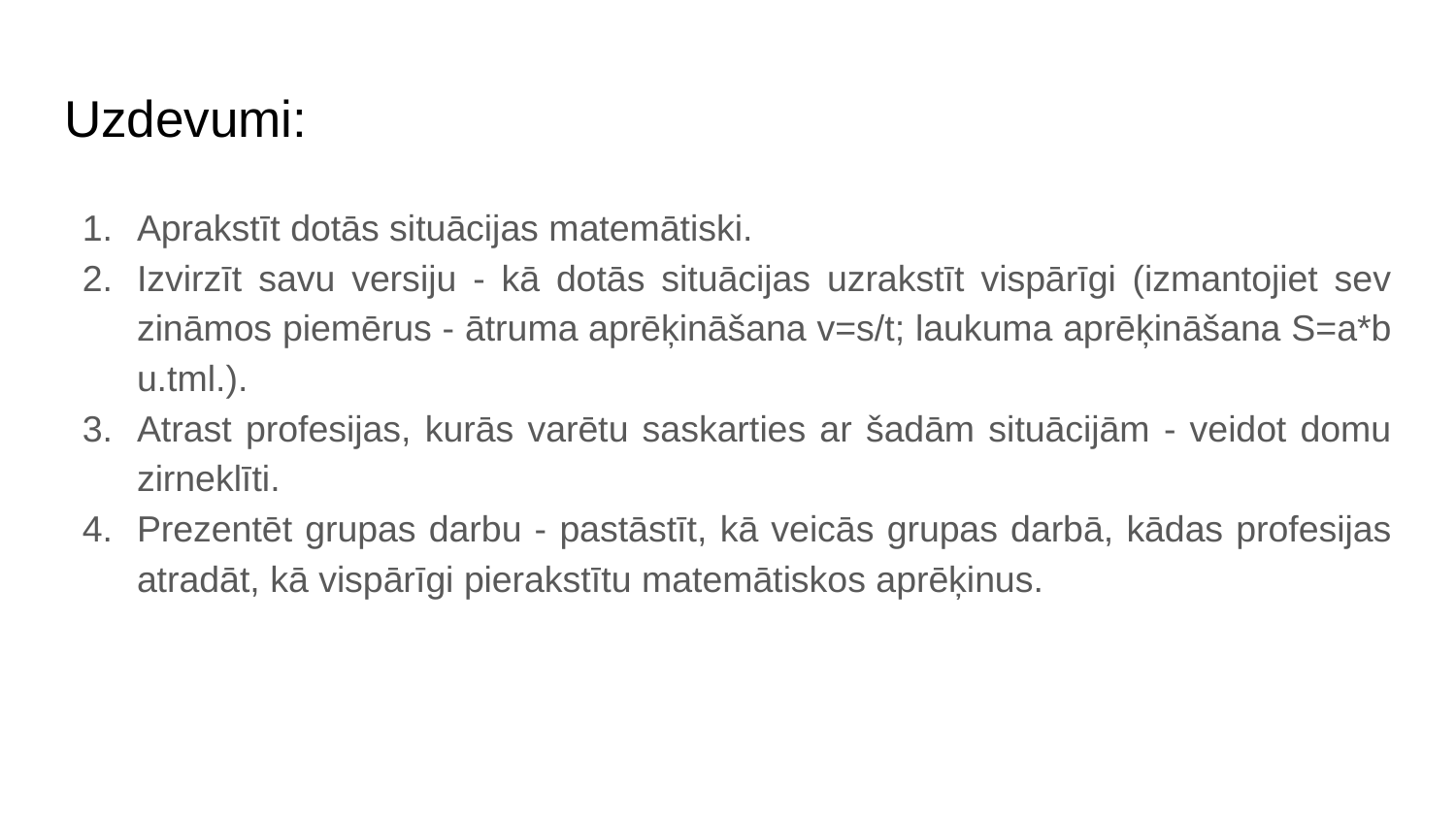

# Uzdevumi:
Aprakstīt dotās situācijas matemātiski.
Izvirzīt savu versiju - kā dotās situācijas uzrakstīt vispārīgi (izmantojiet sev zināmos piemērus - ātruma aprēķināšana v=s/t; laukuma aprēķināšana S=a*b u.tml.).
Atrast profesijas, kurās varētu saskarties ar šadām situācijām - veidot domu zirneklīti.
Prezentēt grupas darbu - pastāstīt, kā veicās grupas darbā, kādas profesijas atradāt, kā vispārīgi pierakstītu matemātiskos aprēķinus.